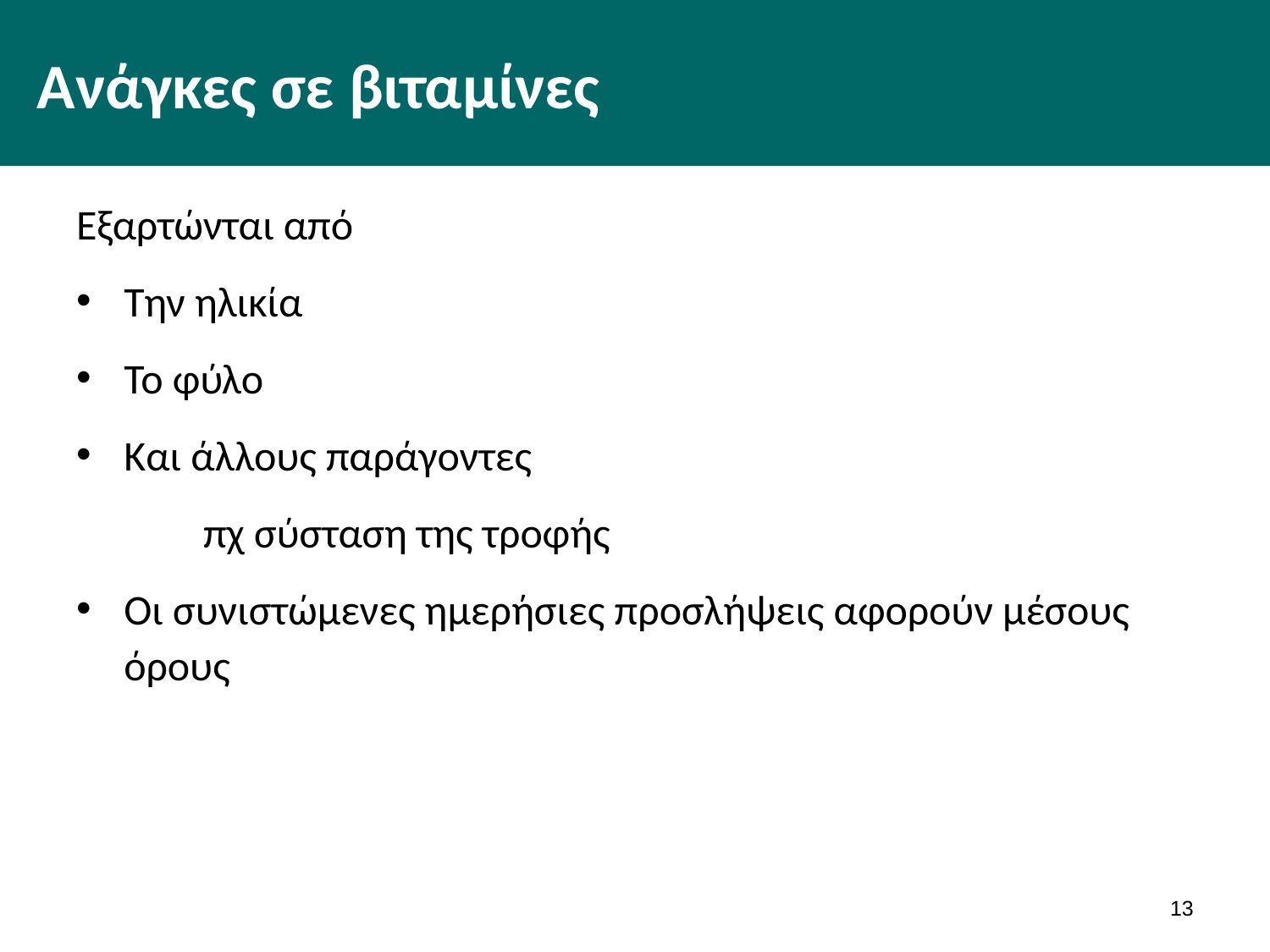

# Ανάγκες σε βιταμίνες
Εξαρτώνται από
Την ηλικία
Το φύλο
Και άλλους παράγοντες
	πχ σύσταση της τροφής
Οι συνιστώμενες ημερήσιες προσλήψεις αφορούν μέσους όρους

13